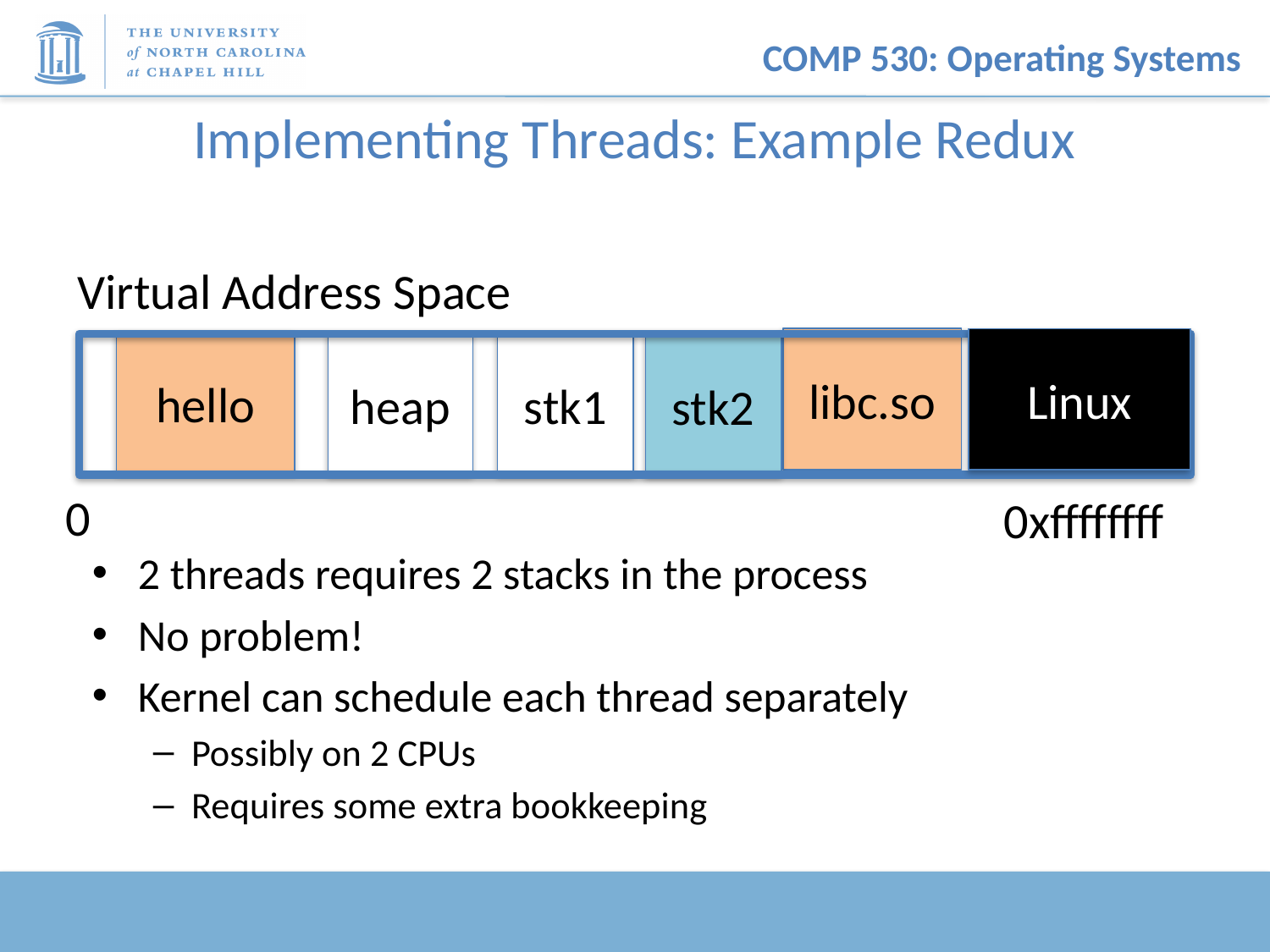

# Implementing Threads: Example Redux
Virtual Address Space
libc.so
Linux
hello

heap
stk1
stk2
0
0xffffffff
2 threads requires 2 stacks in the process
No problem!
Kernel can schedule each thread separately
Possibly on 2 CPUs
Requires some extra bookkeeping